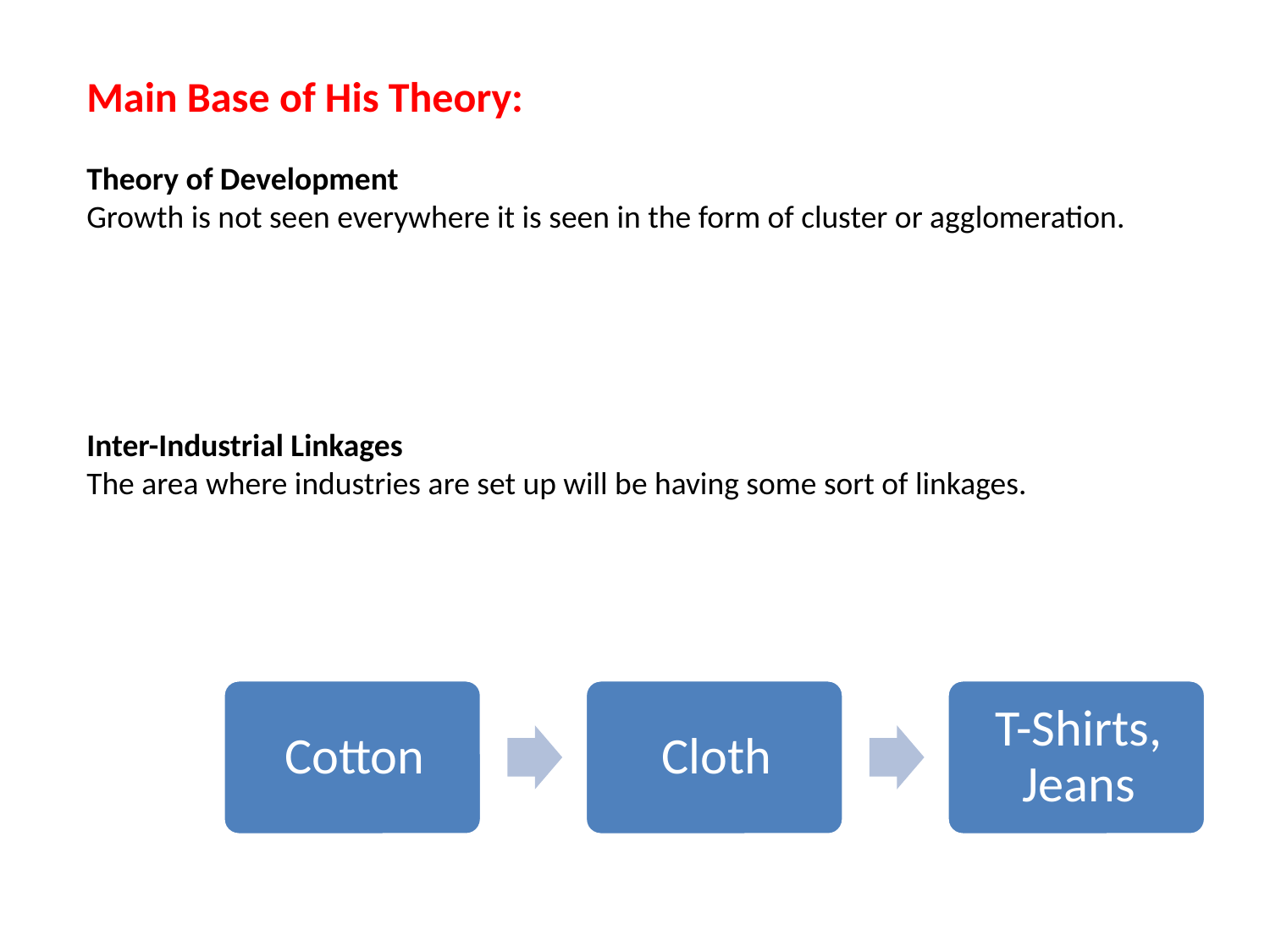

Main Base of His Theory:

Theory of Development
Growth is not seen everywhere it is seen in the form of cluster or agglomeration.

Inter-Industrial Linkages
The area where industries are set up will be having some sort of linkages.
Cotton

Cloth

T-Shirts, Jeans